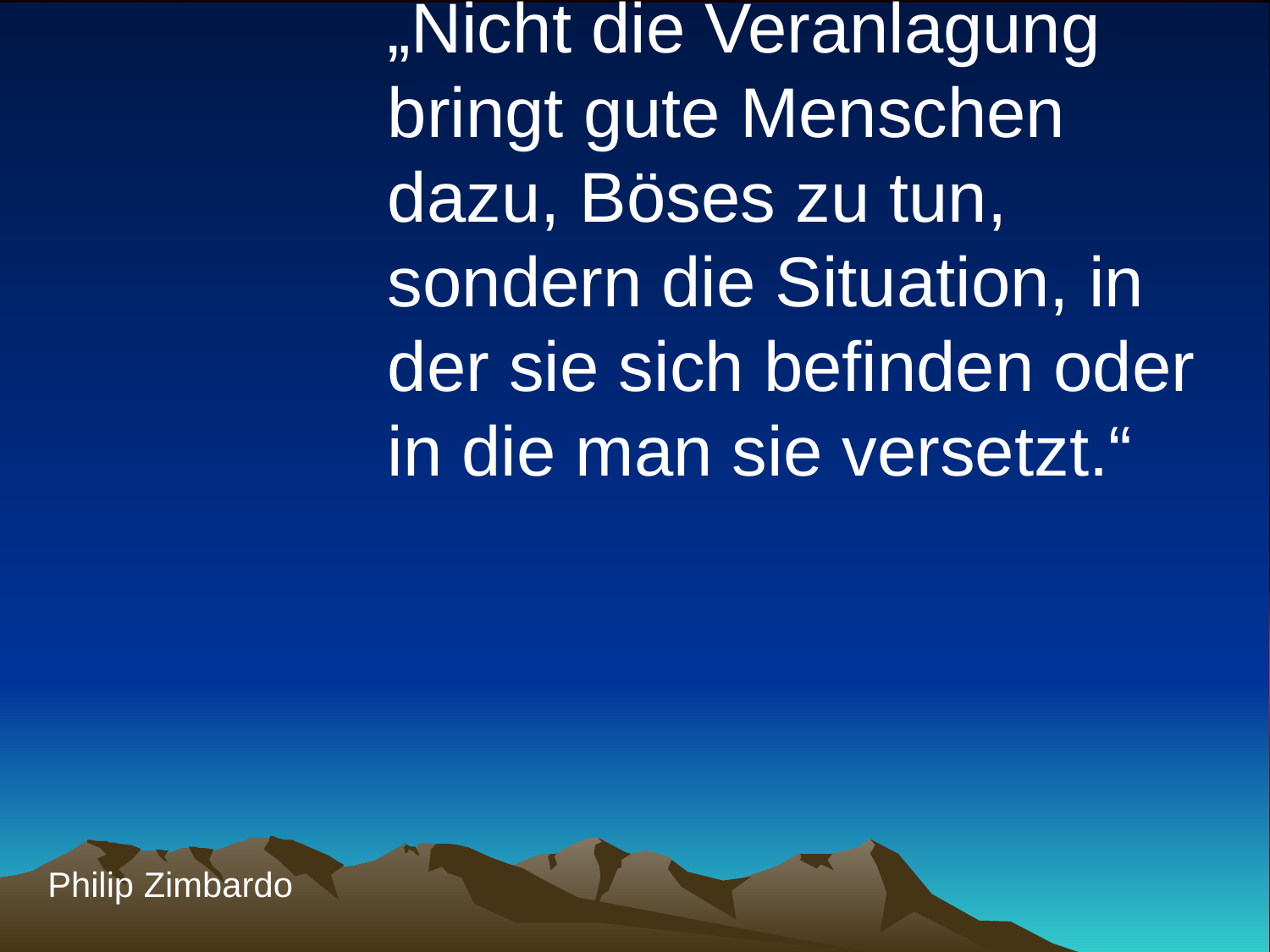

# „Nicht die Veranlagung bringt gute Menschen dazu, Böses zu tun, sondern die Situation, in der sie sich befinden oder in die man sie versetzt.“
Philip Zimbardo